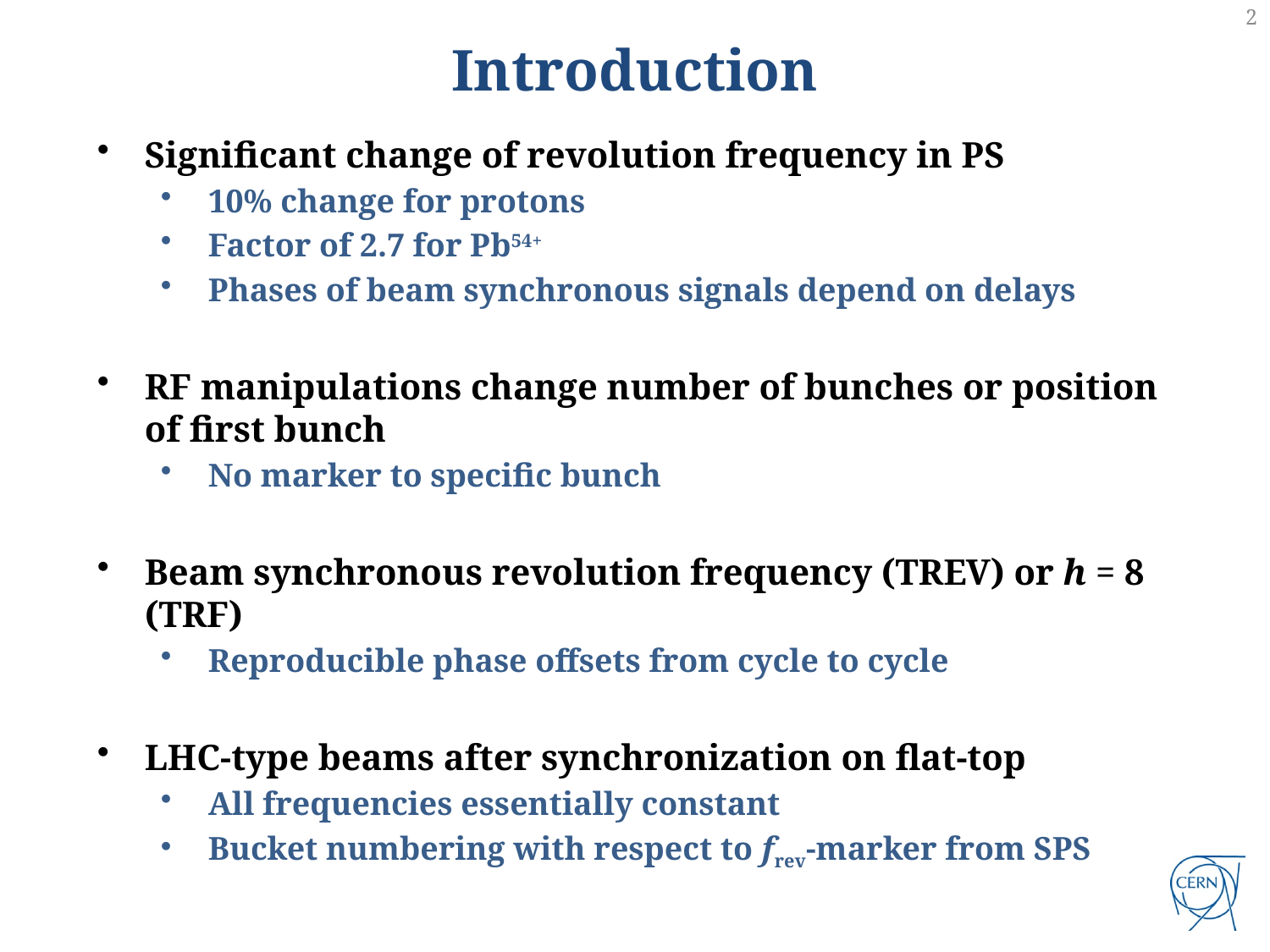

2
Introduction
Significant change of revolution frequency in PS
10% change for protons
Factor of 2.7 for Pb54+
Phases of beam synchronous signals depend on delays

RF manipulations change number of bunches or position of first bunch
No marker to specific bunch

Beam synchronous revolution frequency (TREV) or h = 8 (TRF)
Reproducible phase offsets from cycle to cycle

LHC-type beams after synchronization on flat-top
All frequencies essentially constant
Bucket numbering with respect to frev-marker from SPS